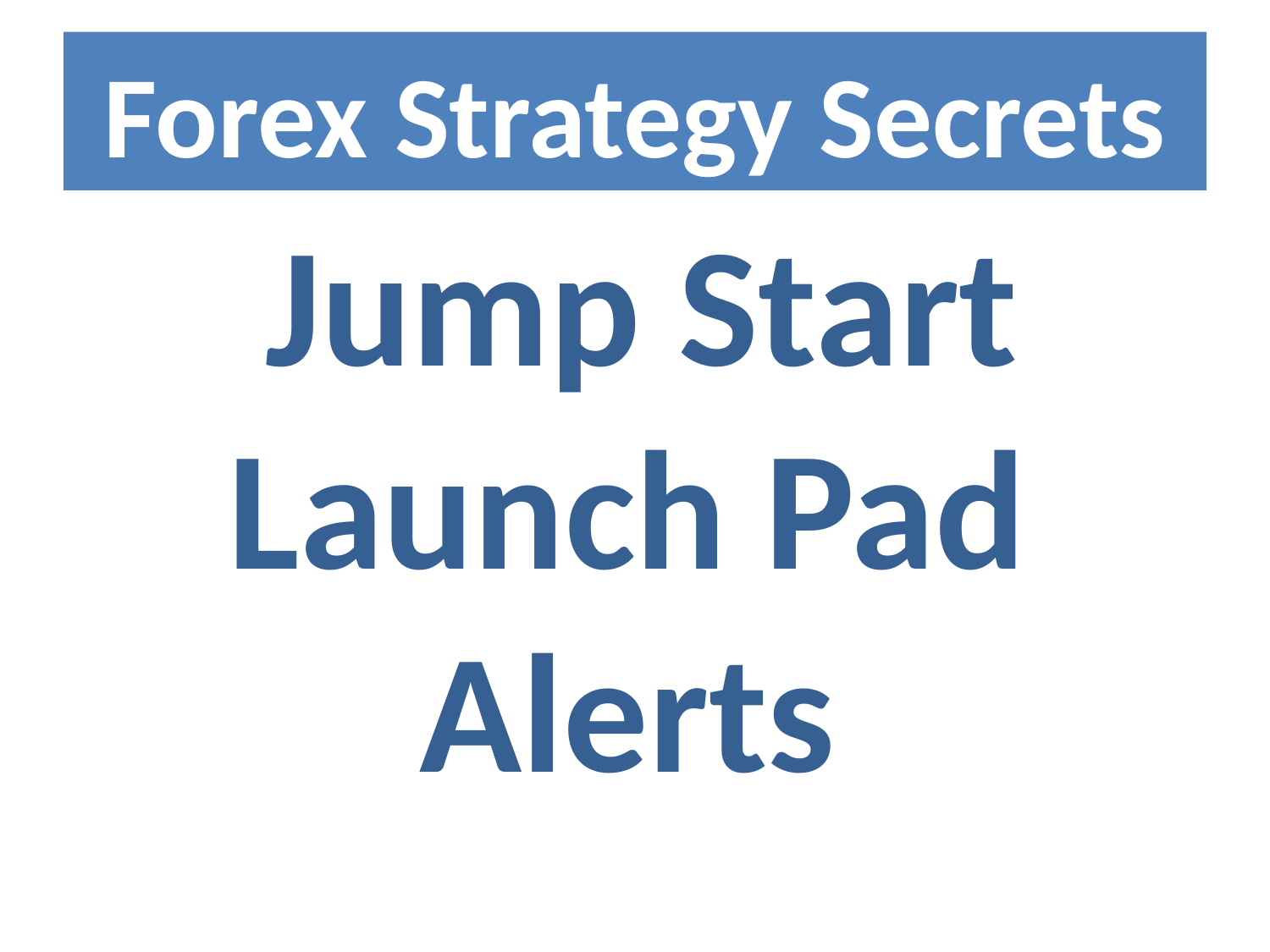

# Forex Strategy Secrets
 Jump Start
Launch Pad
Alerts